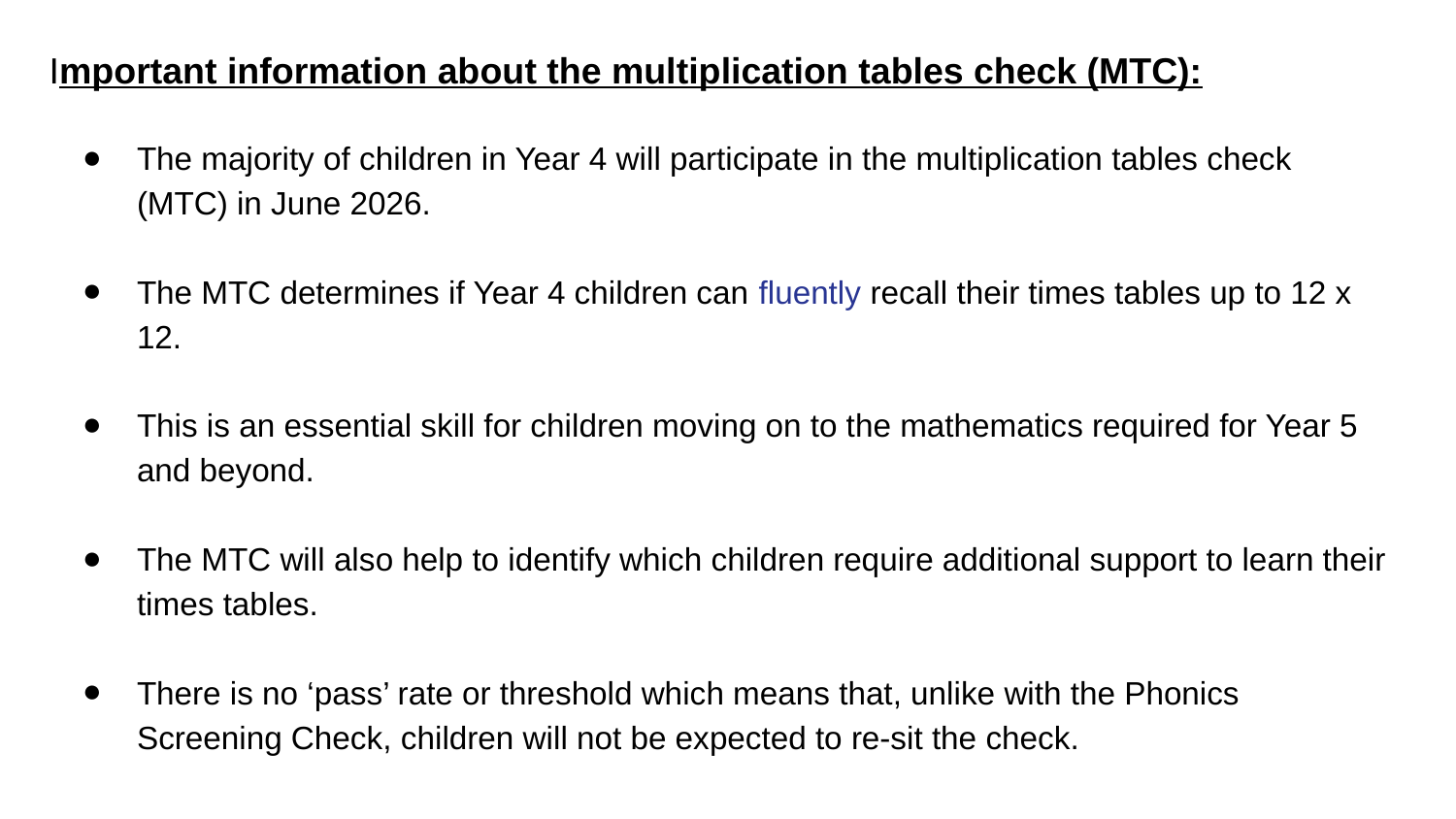

# Important information about the multiplication tables check (MTC):
The majority of children in Year 4 will participate in the multiplication tables check (MTC) in June 2026.

The MTC determines if Year 4 children can fluently recall their times tables up to 12 x 12.

This is an essential skill for children moving on to the mathematics required for Year 5 and beyond.

The MTC will also help to identify which children require additional support to learn their times tables.

There is no ‘pass’ rate or threshold which means that, unlike with the Phonics Screening Check, children will not be expected to re-sit the check.